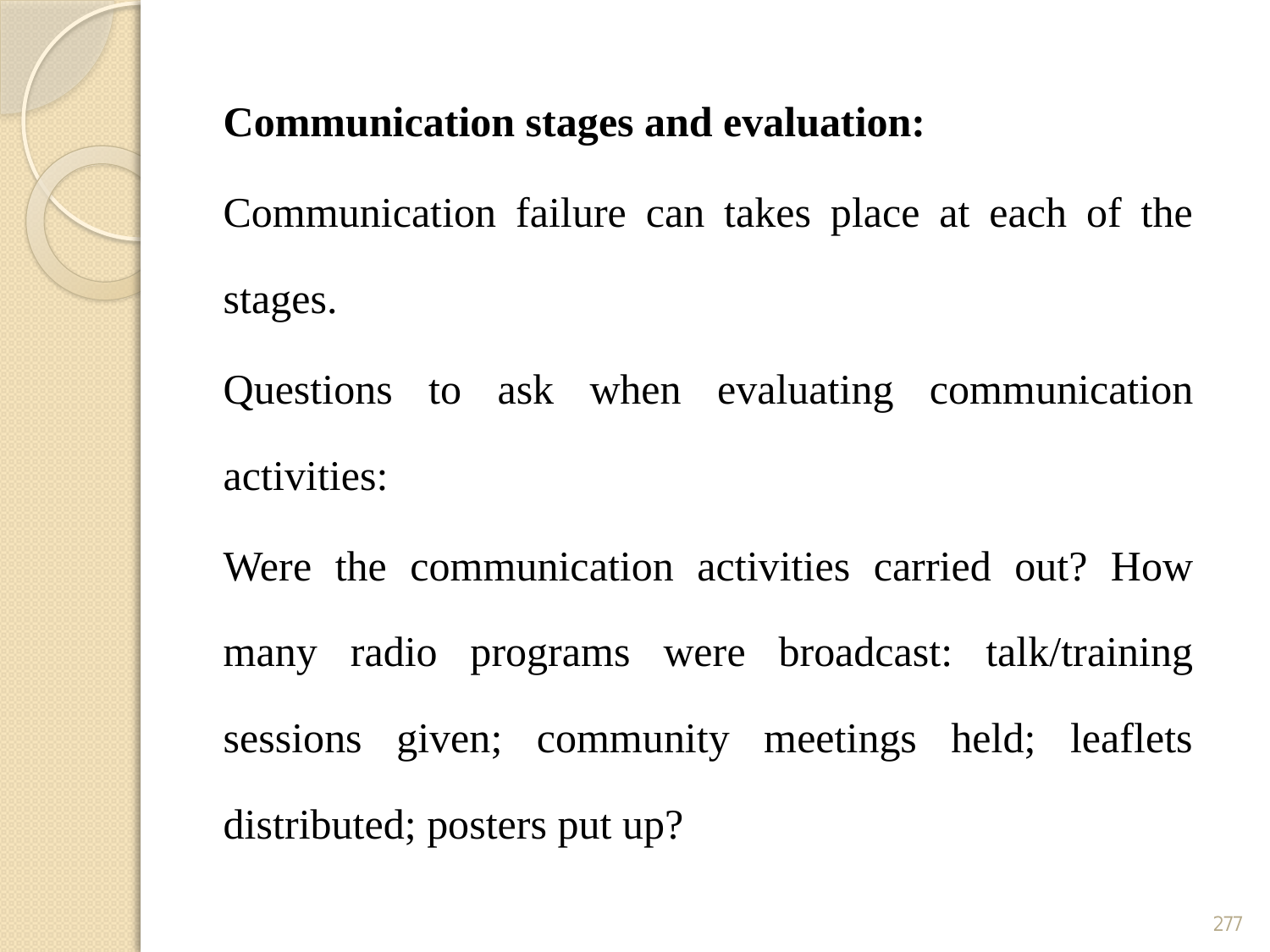

Communication stages and evaluation:
Communication failure can takes place at each of the stages.
Questions to ask when evaluating communication activities:
Were the communication activities carried out? How many radio programs were broadcast: talk/training sessions given; community meetings held; leaflets distributed; posters put up?
277